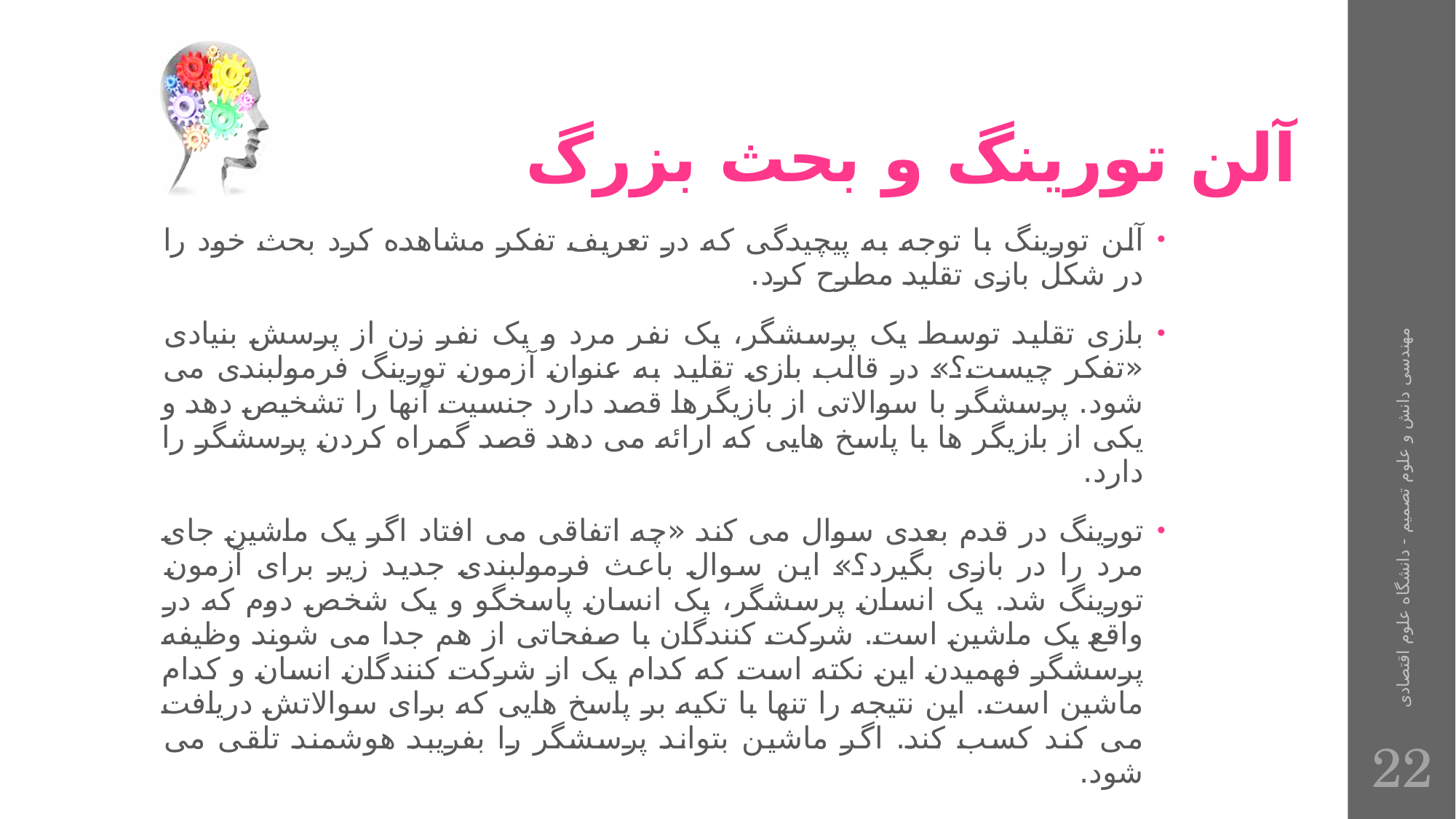

# آلن تورینگ و بحث بزرگ
آلن تورینگ با توجه به پیچیدگی که در تعریف تفکر مشاهده کرد بحث خود را در شکل بازی تقلید مطرح کرد.
بازی تقلید توسط یک پرسشگر، یک نفر مرد و یک نفر زن از پرسش بنیادی «تفکر چیست؟» در قالب بازی تقلید به عنوان آزمون تورینگ فرمولبندی می شود. پرسشگر با سوالاتی از بازیگرها قصد دارد جنسیت آنها را تشخیص دهد و یکی از بازیگر ها با پاسخ هایی که ارائه می دهد قصد گمراه کردن پرسشگر را دارد.
تورینگ در قدم بعدی سوال می کند «چه اتفاقی می افتاد اگر یک ماشین جای مرد را در بازی بگیرد؟» این سوال باعث فرمولبندی جدید زیر برای آزمون تورینگ شد. یک انسان پرسشگر، یک انسان پاسخگو و یک شخص دوم که در واقع یک ماشین است. شرکت کنندگان با صفحاتی از هم جدا می شوند وظیفه پرسشگر فهمیدن این نکته است که کدام یک از شرکت کنندگان انسان و کدام ماشین است. این نتیجه را تنها با تکیه بر پاسخ هایی که برای سوالاتش دریافت می کند کسب کند. اگر ماشین بتواند پرسشگر را بفریبد هوشمند تلقی می شود.
مهندسی دانش و علوم تصمیم - دانشگاه علوم اقتصادی
22